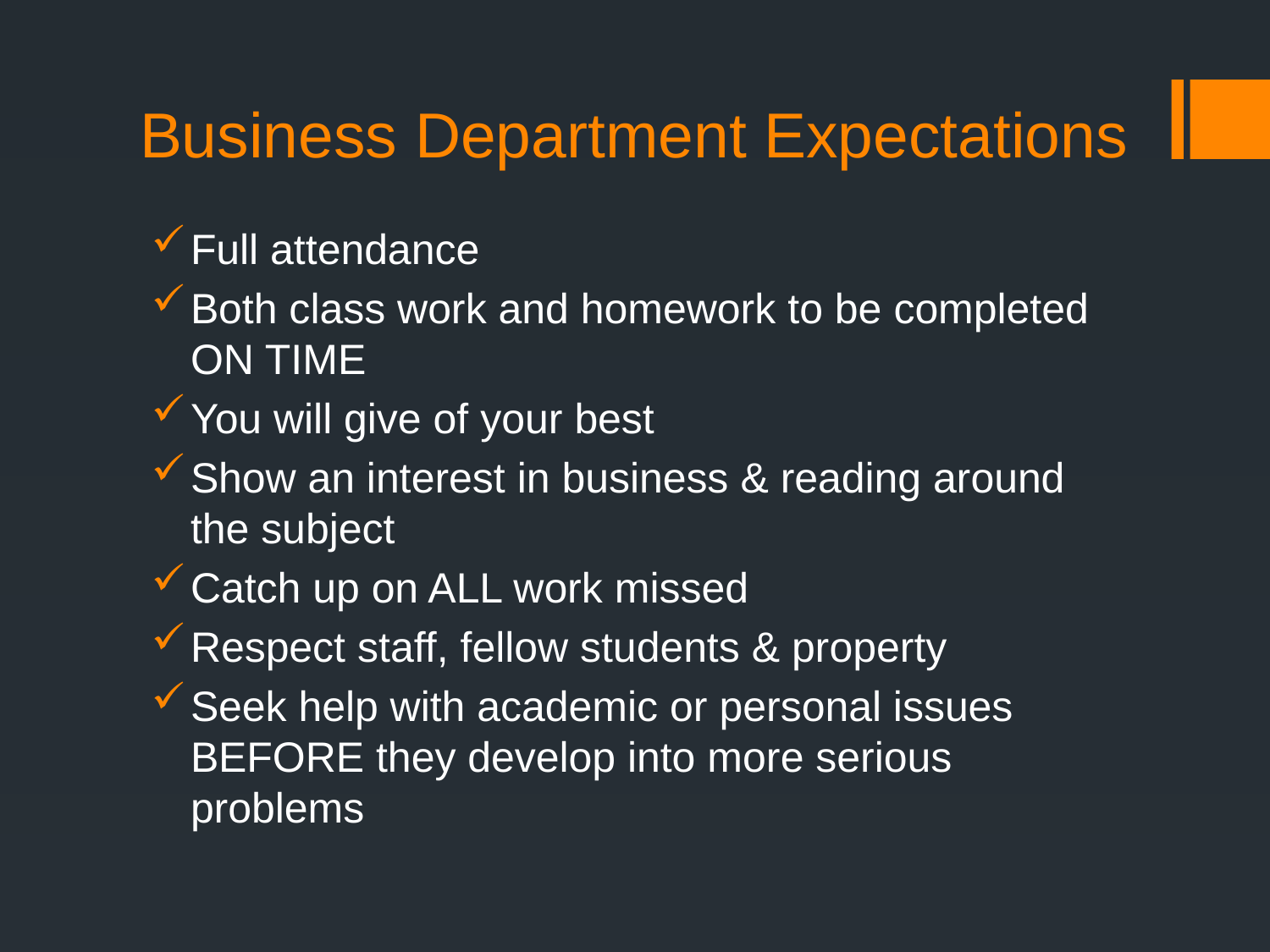

# Business Department Expectations
Full attendance
Both class work and homework to be completed ON TIME
You will give of your best
Show an interest in business & reading around the subject
Catch up on ALL work missed
Respect staff, fellow students & property
Seek help with academic or personal issues BEFORE they develop into more serious problems